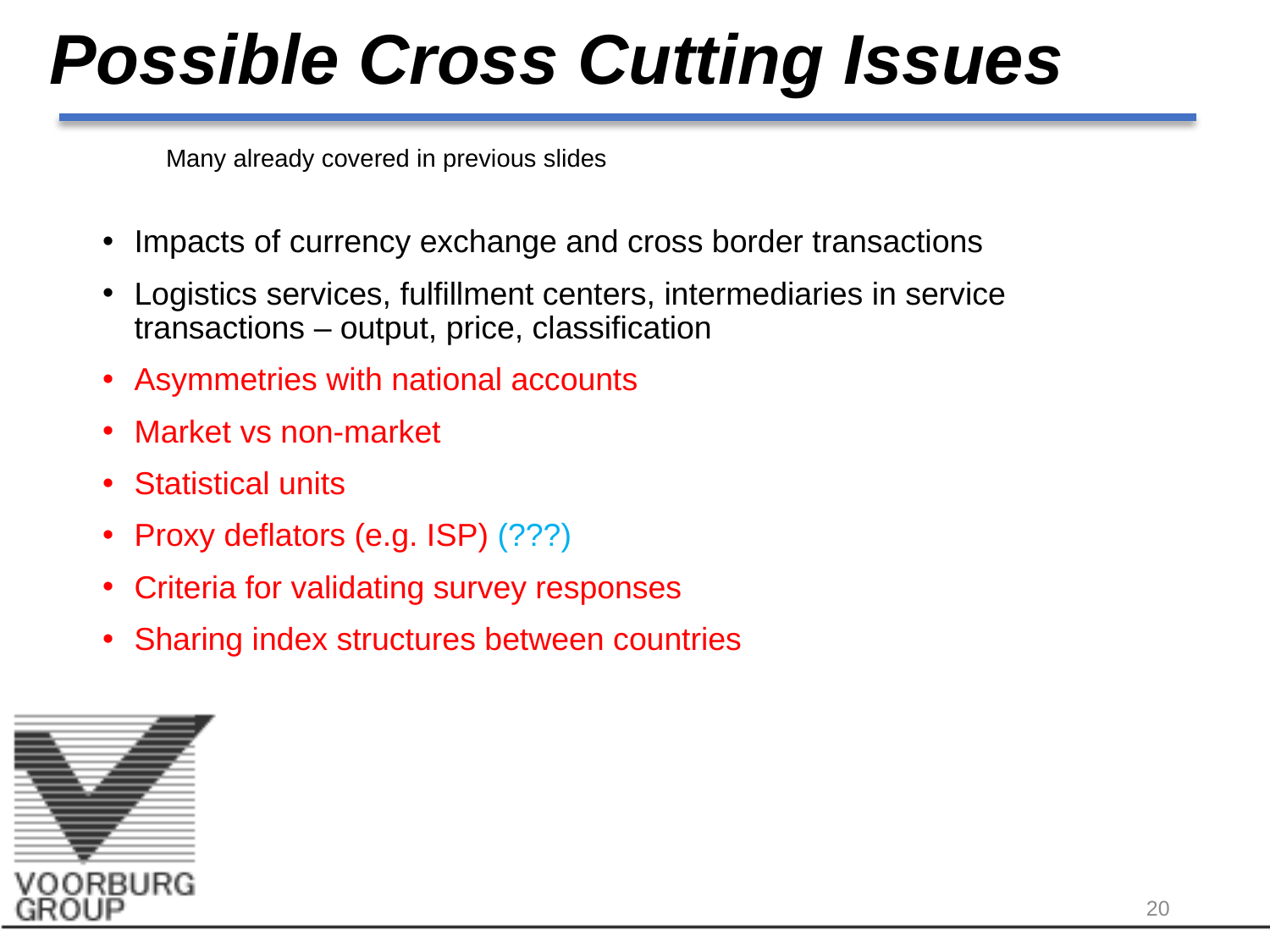

# Possible Cross Cutting Issues
Many already covered in previous slides

Impacts of currency exchange and cross border transactions
Logistics services, fulfillment centers, intermediaries in service transactions – output, price, classification
Asymmetries with national accounts
Market vs non-market
Statistical units
Proxy deflators (e.g. ISP) (???)
Criteria for validating survey responses
Sharing index structures between countries

20